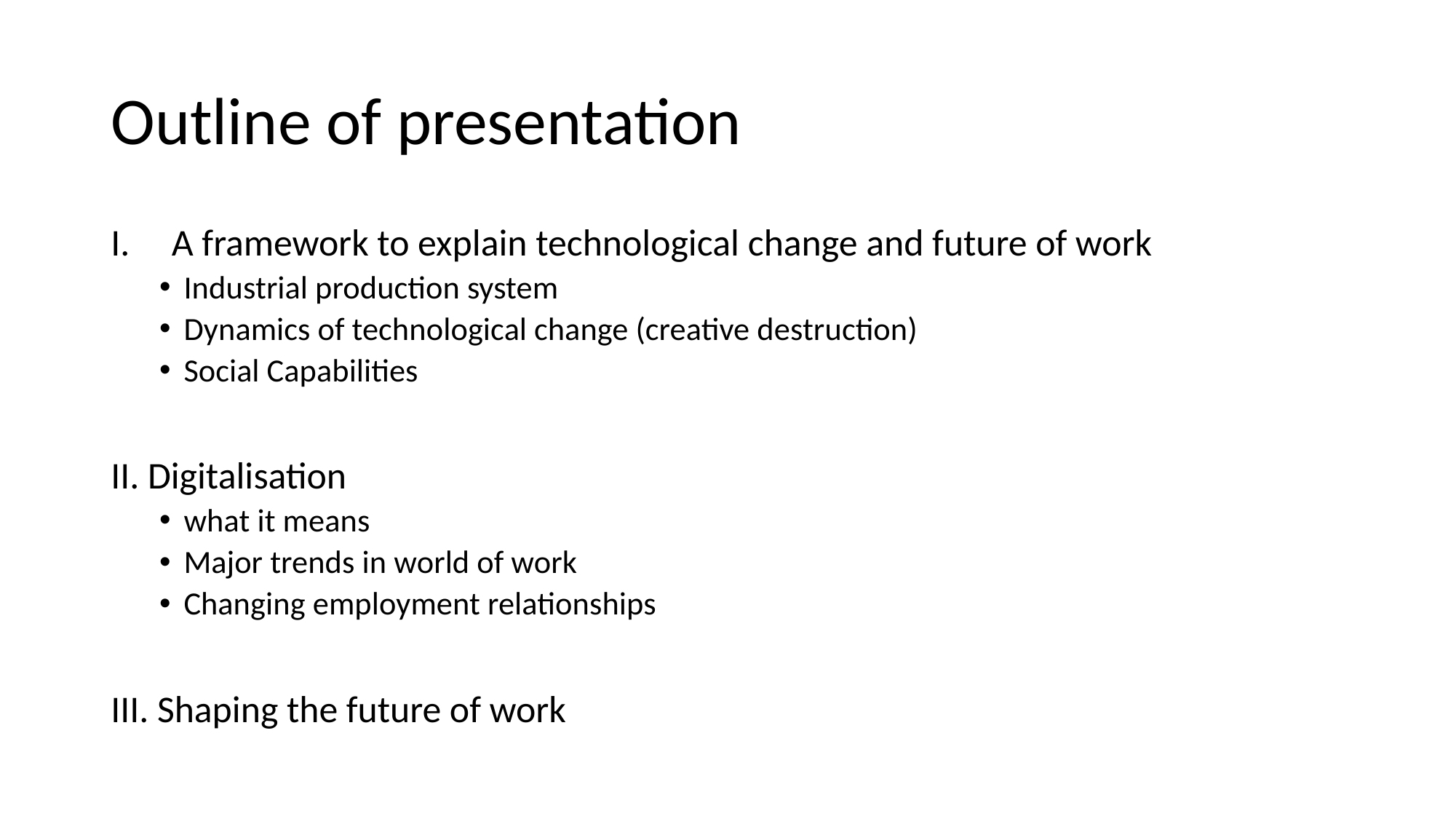

# Outline of presentation
A framework to explain technological change and future of work
Industrial production system
Dynamics of technological change (creative destruction)
Social Capabilities

II. Digitalisation
what it means
Major trends in world of work
Changing employment relationships

III. Shaping the future of work